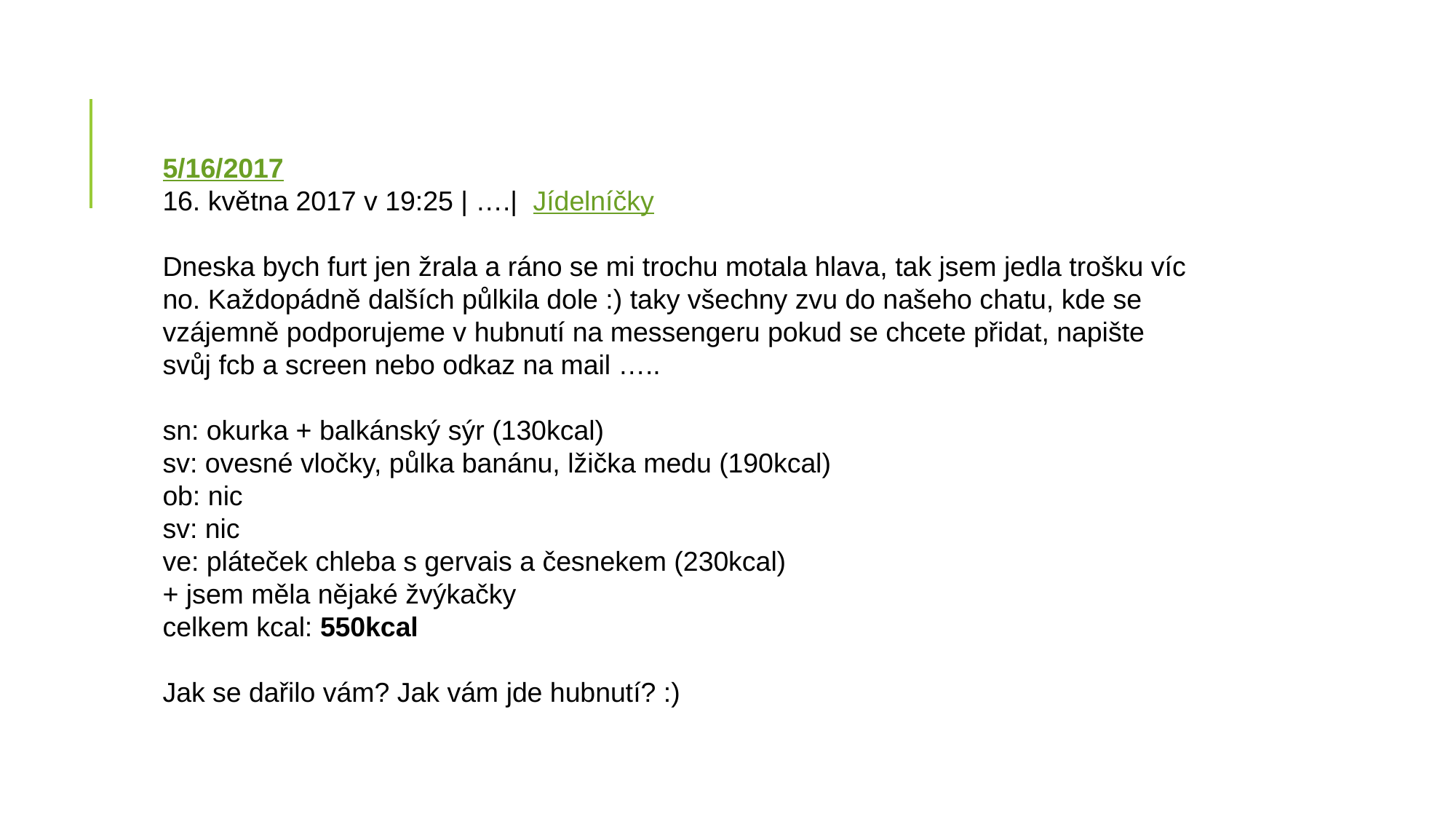

5/16/2017
16. května 2017 v 19:25 | ….|  Jídelníčky

Dneska bych furt jen žrala a ráno se mi trochu motala hlava, tak jsem jedla trošku víc no. Každopádně dalších půlkila dole :) taky všechny zvu do našeho chatu, kde se vzájemně podporujeme v hubnutí na messengeru pokud se chcete přidat, napište svůj fcb a screen nebo odkaz na mail …..

sn: okurka + balkánský sýr (130kcal)
sv: ovesné vločky, půlka banánu, lžička medu (190kcal)
ob: nic
sv: nic
ve: pláteček chleba s gervais a česnekem (230kcal)
+ jsem měla nějaké žvýkačky
celkem kcal: 550kcal
Jak se dařilo vám? Jak vám jde hubnutí? :)